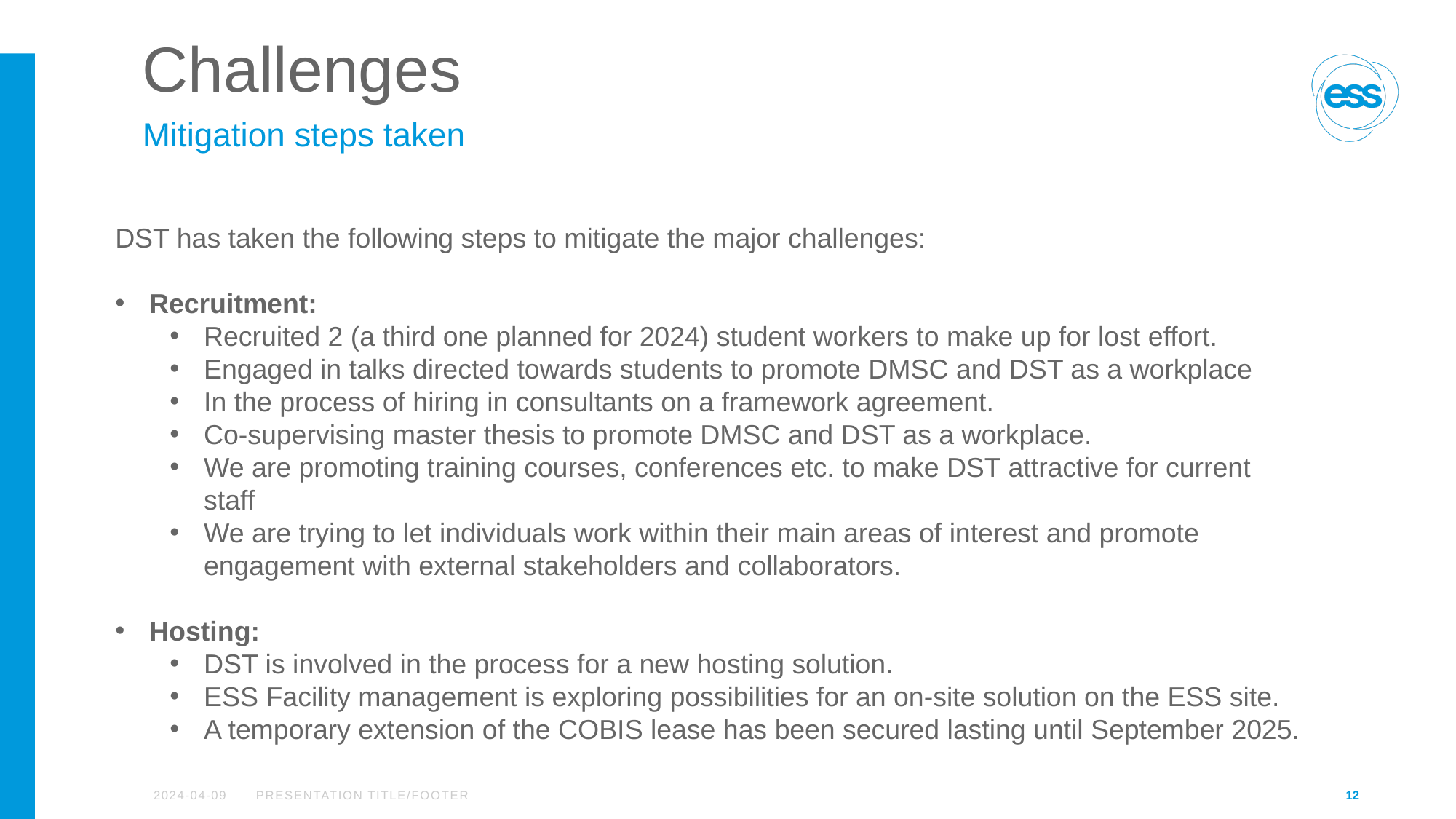

# Challenges
Mitigation steps taken
DST has taken the following steps to mitigate the major challenges:

Recruitment:
Recruited 2 (a third one planned for 2024) student workers to make up for lost effort.
Engaged in talks directed towards students to promote DMSC and DST as a workplace
In the process of hiring in consultants on a framework agreement.
Co-supervising master thesis to promote DMSC and DST as a workplace.
We are promoting training courses, conferences etc. to make DST attractive for current staff
We are trying to let individuals work within their main areas of interest and promote engagement with external stakeholders and collaborators.
Hosting:
DST is involved in the process for a new hosting solution.
ESS Facility management is exploring possibilities for an on-site solution on the ESS site.
A temporary extension of the COBIS lease has been secured lasting until September 2025.

2024-04-09
PRESENTATION TITLE/FOOTER
12